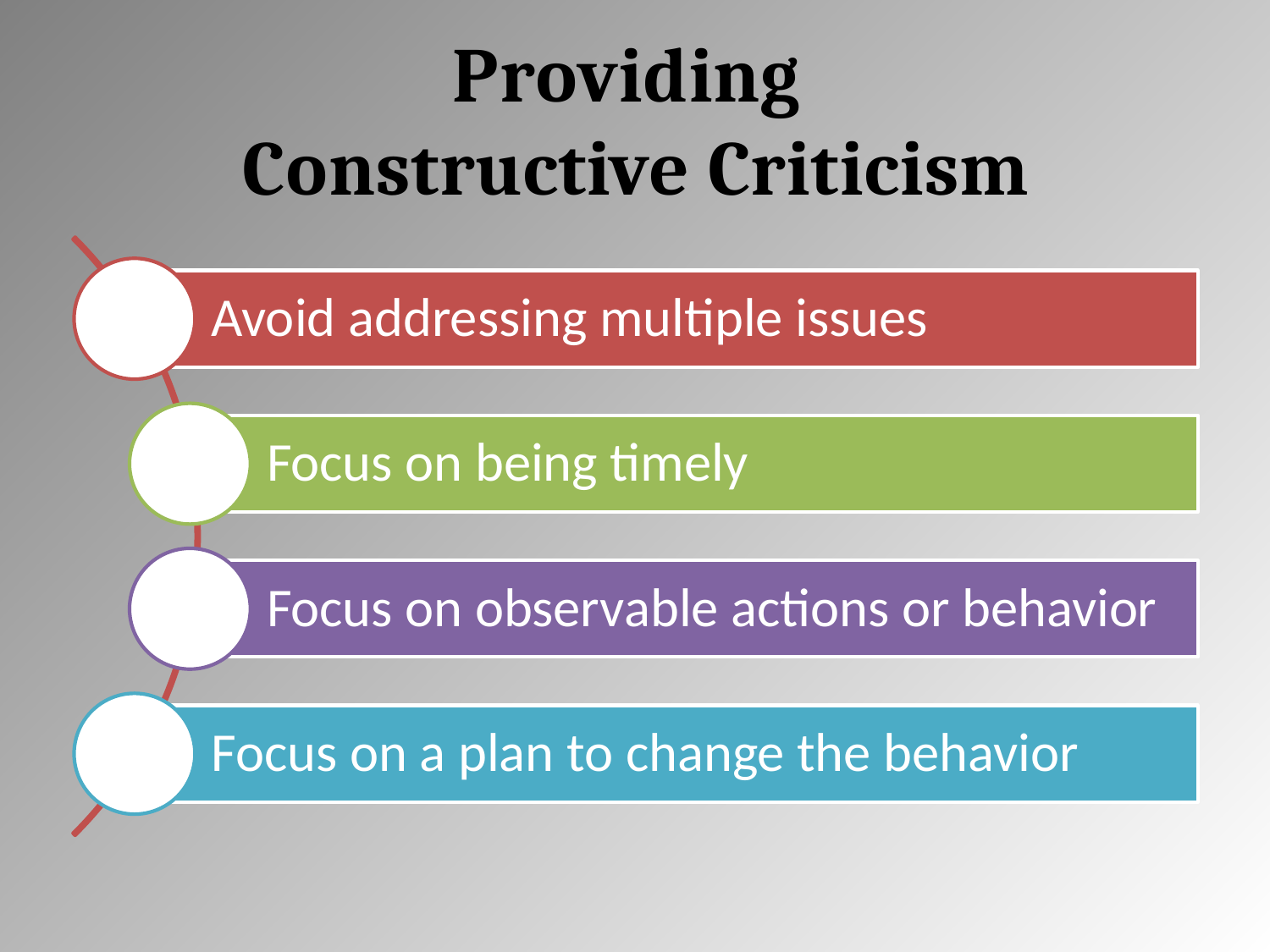

# Providing Constructive Criticism
Avoid addressing multiple issues
Focus on being timely
Focus on observable actions or behavior
Focus on a plan to change the behavior